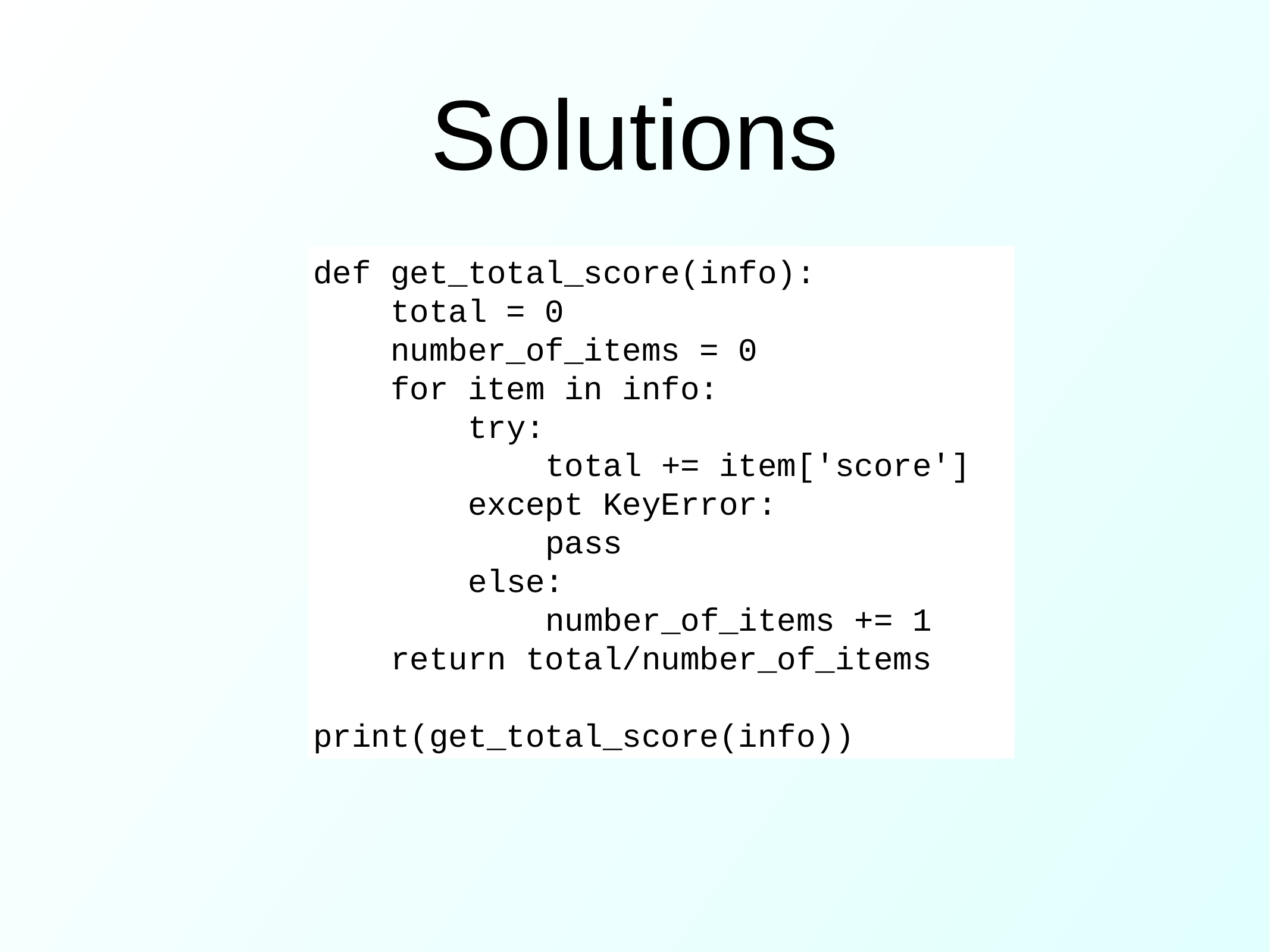

# Solutions
def get_total_score(info):
    total = 0
    number_of_items = 0
    for item in info:
        try:
            total += item['score']
        except KeyError:
            pass
        else:
            number_of_items += 1
    return total/number_of_items

print(get_total_score(info))